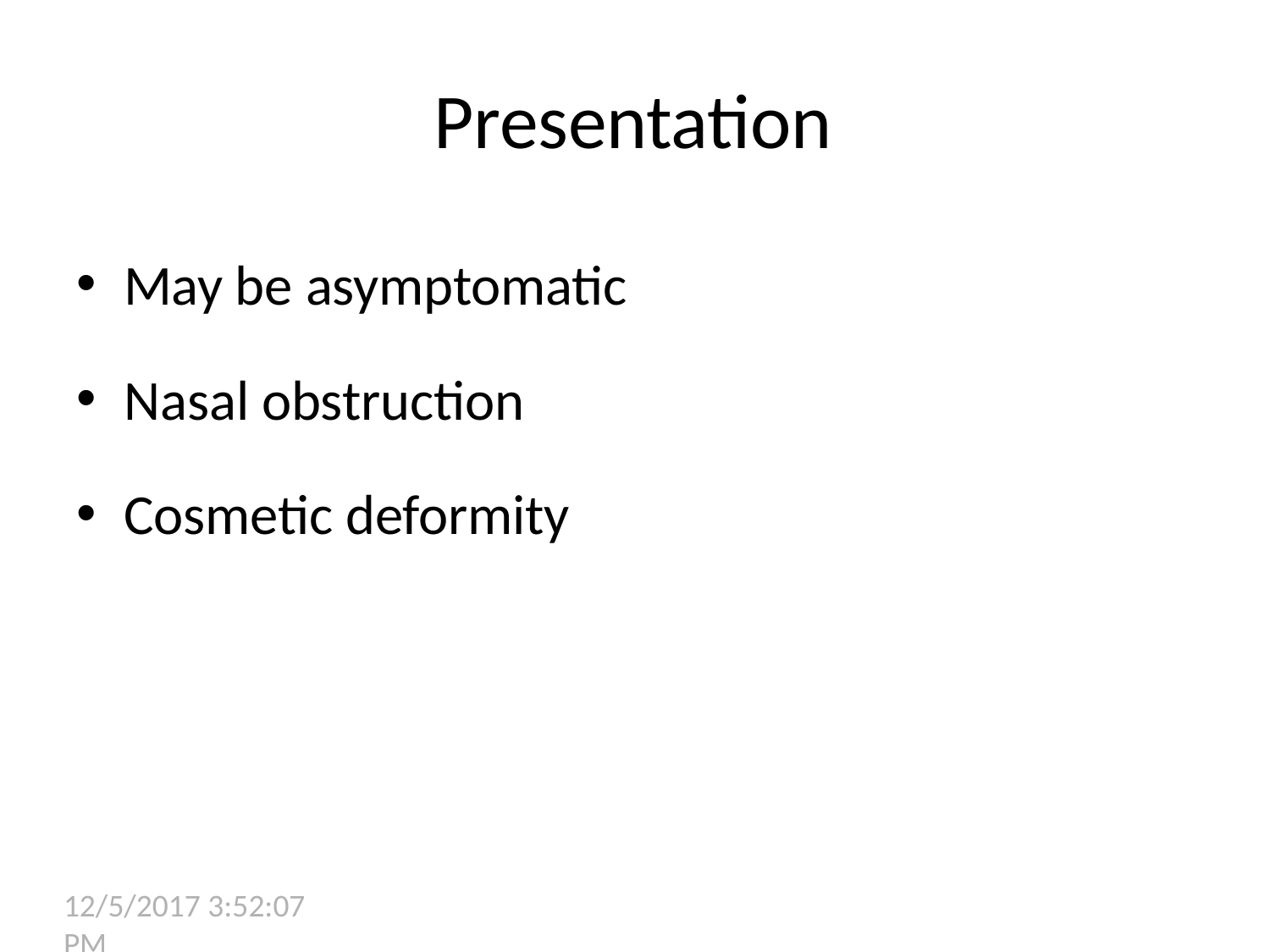

# Presentation
May be asymptomatic
Nasal obstruction
Cosmetic deformity
12/5/2017 3:52:07 PM
16